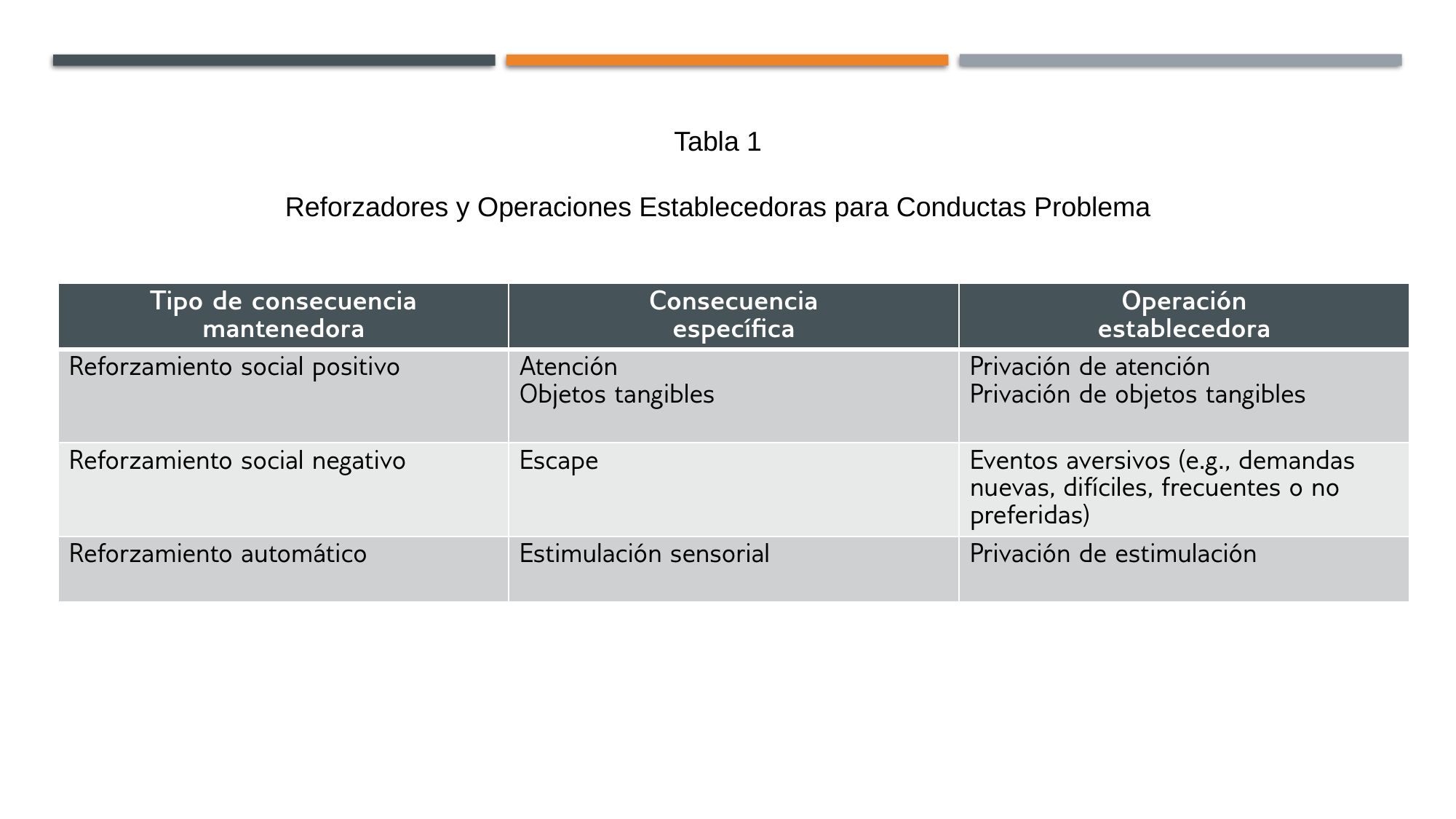

Tabla 1

Reforzadores y Operaciones Establecedoras para Conductas Problema
| Tipo de consecuencia mantenedora | Consecuencia específica | Operación establecedora |
| --- | --- | --- |
| Reforzamiento social positivo | Atención Objetos tangibles | Privación de atención Privación de objetos tangibles |
| Reforzamiento social negativo | Escape | Eventos aversivos (e.g., demandas nuevas, difíciles, frecuentes o no preferidas) |
| Reforzamiento automático | Estimulación sensorial | Privación de estimulación |